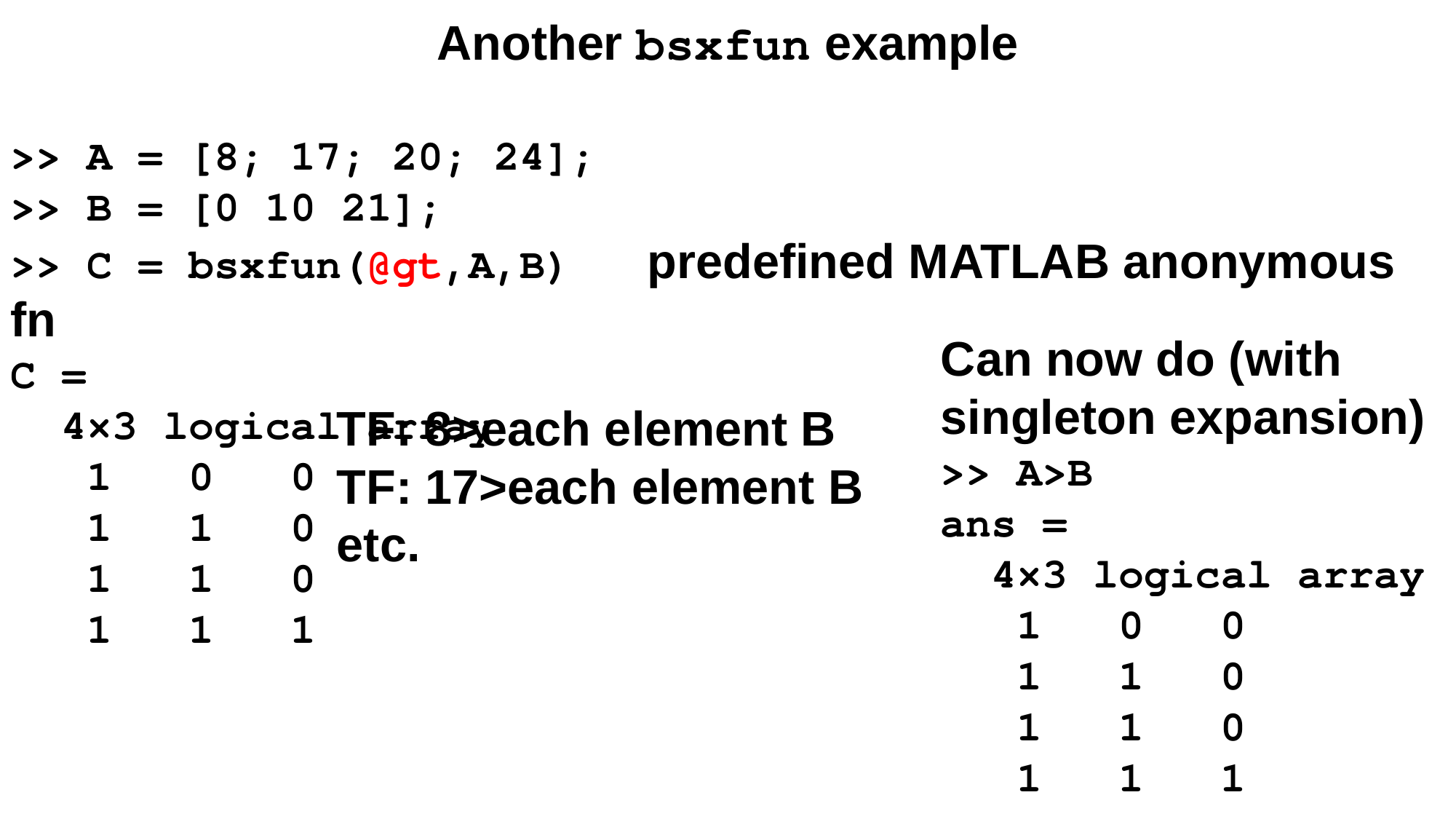

Another bsxfun example

>> A = [8; 17; 20; 24];
>> B = [0 10 21];
>> C = bsxfun(@gt,A,B)   predefined MATLAB anonymous fn
C =
  4×3 logical array
   1   0   0
   1   1   0
   1   1   0
   1   1   1
Can now do (with singleton expansion)
>> A>B
ans =
  4×3 logical array
   1   0   0
   1   1   0
   1   1   0
   1   1   1
TF: 8>each element B
TF: 17>each element B
etc.